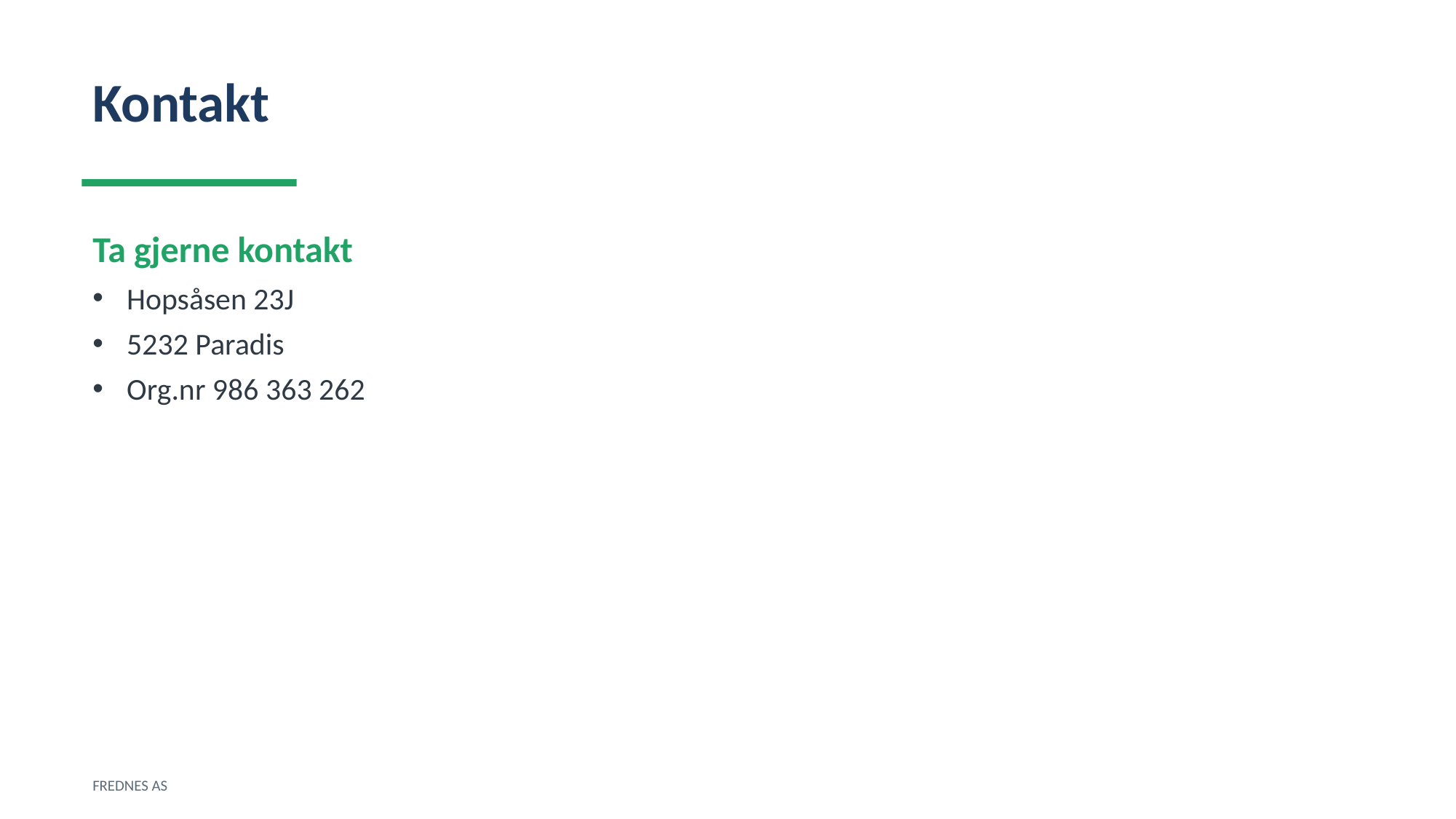

Kontakt

Ta gjerne kontakt
Hopsåsen 23J
5232 Paradis
Org.nr 986 363 262
FREDNES AS